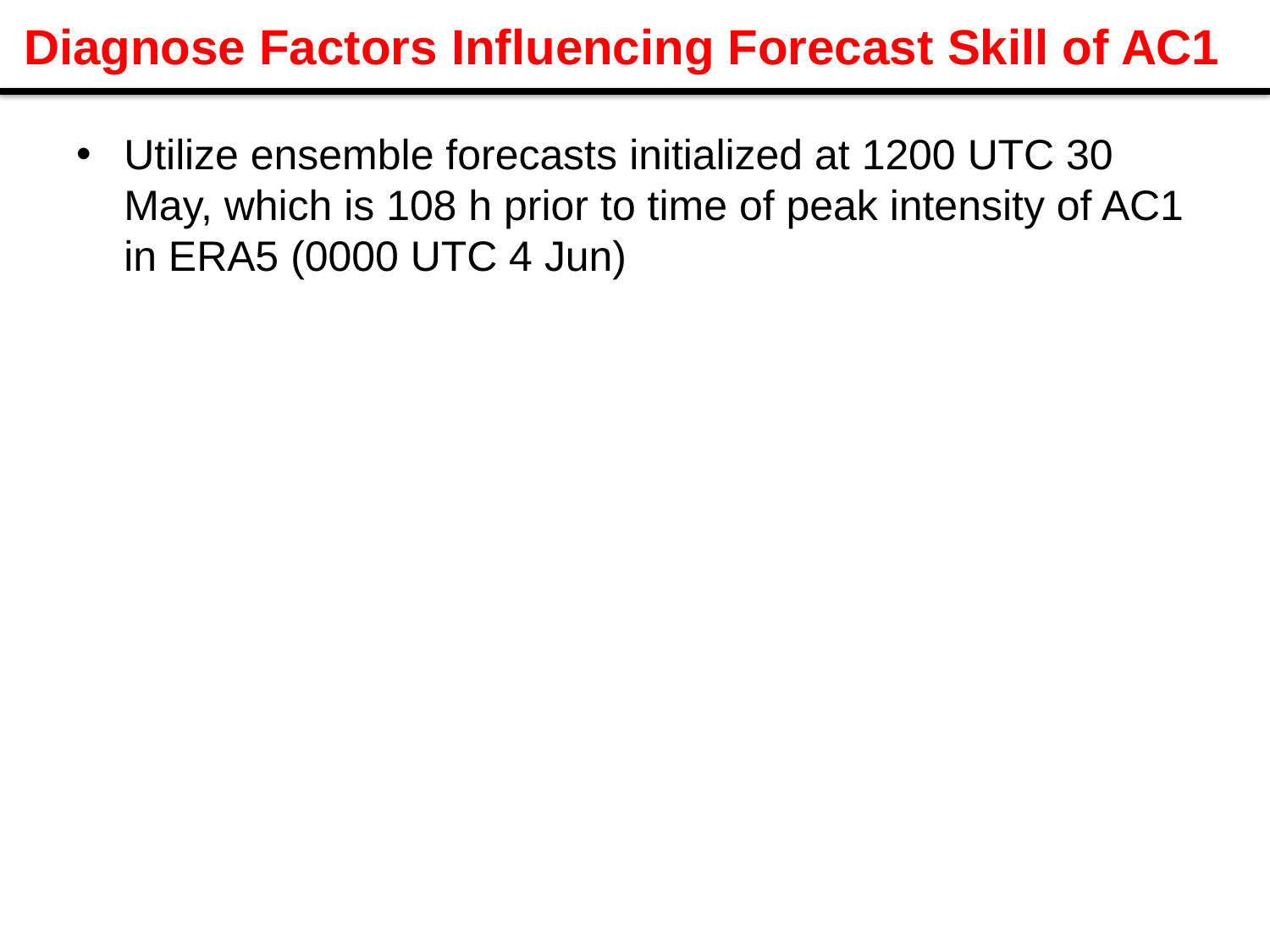

# Diagnose Factors Influencing Forecast Skill of AC1
Utilize ensemble forecasts initialized at 1200 UTC 30 May, which is 108 h prior to time of peak intensity of AC1 in ERA5 (0000 UTC 4 Jun)